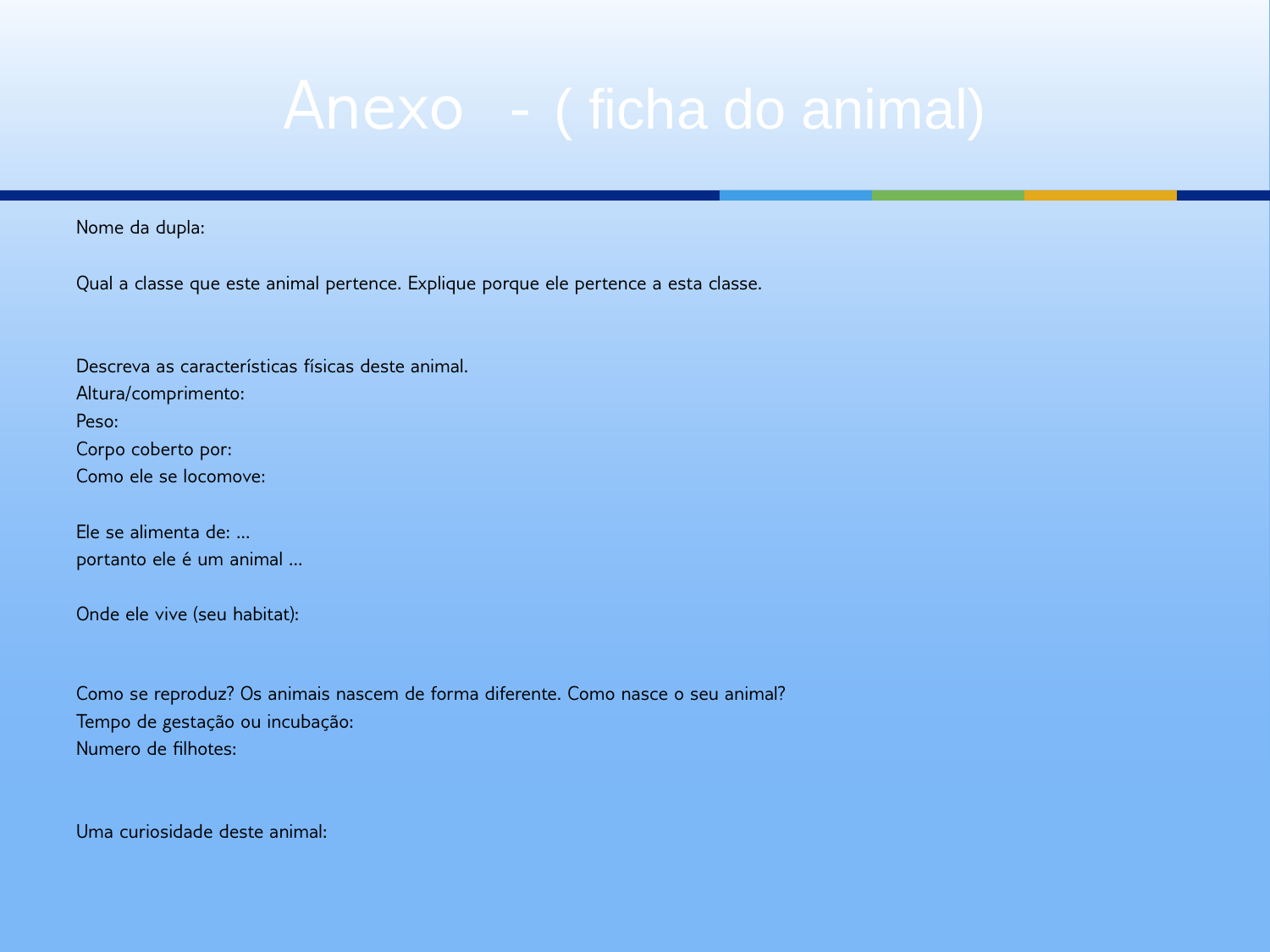

# Anexo  - ( ficha do animal)
Nome da dupla:

Qual a classe que este animal pertence. Explique porque ele pertence a esta classe.

Descreva as características físicas deste animal.
Altura/comprimento:
Peso:
Corpo coberto por:
Como ele se locomove:

Ele se alimenta de: ...
portanto ele é um animal ...

Onde ele vive (seu habitat):

Como se reproduz? Os animais nascem de forma diferente. Como nasce o seu animal?
Tempo de gestação ou incubação:
Numero de filhotes:

Uma curiosidade deste animal: